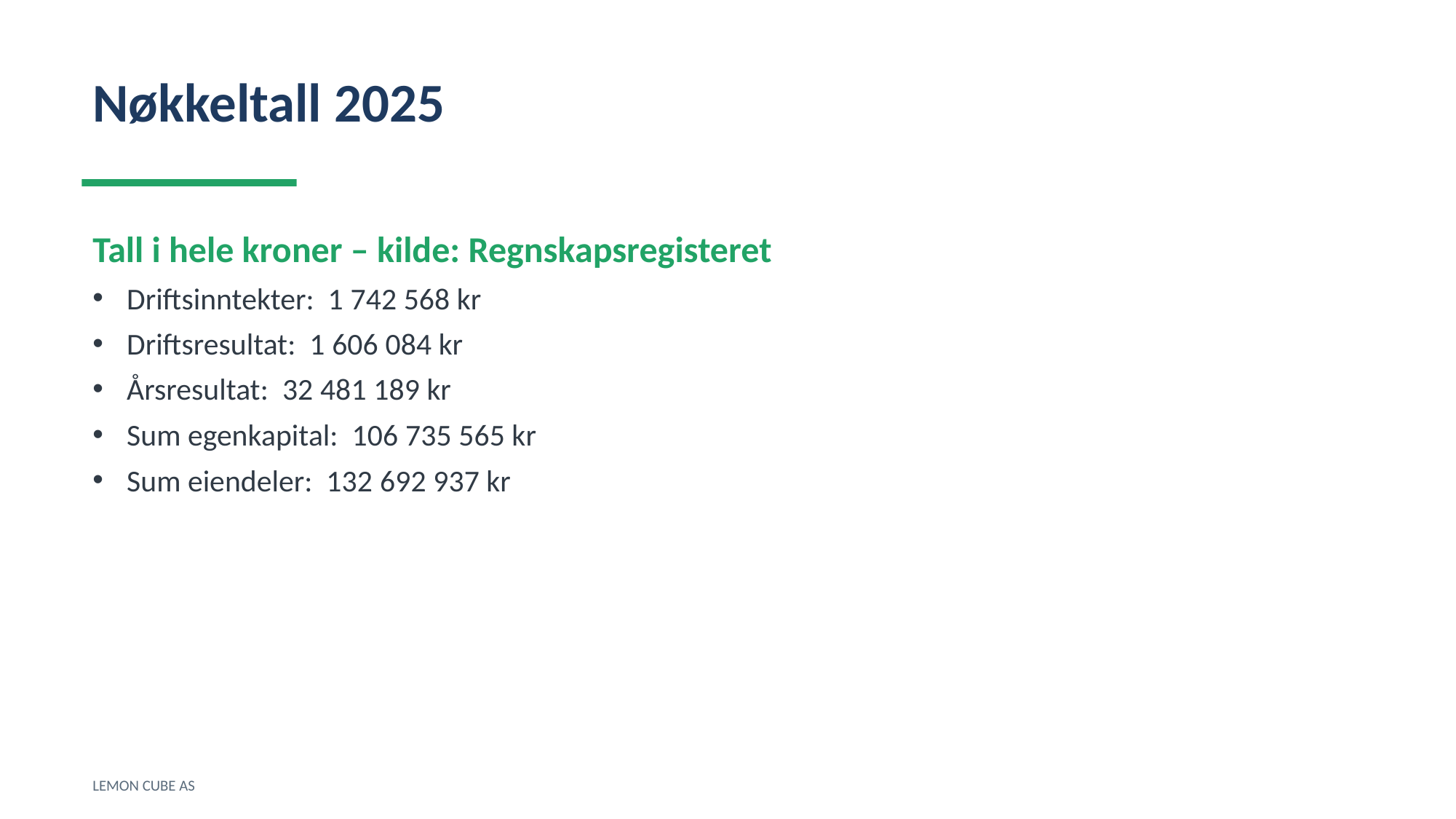

Nøkkeltall 2025

Tall i hele kroner – kilde: Regnskapsregisteret
Driftsinntekter:  1 742 568 kr
Driftsresultat:  1 606 084 kr
Årsresultat:  32 481 189 kr
Sum egenkapital:  106 735 565 kr
Sum eiendeler:  132 692 937 kr
LEMON CUBE AS